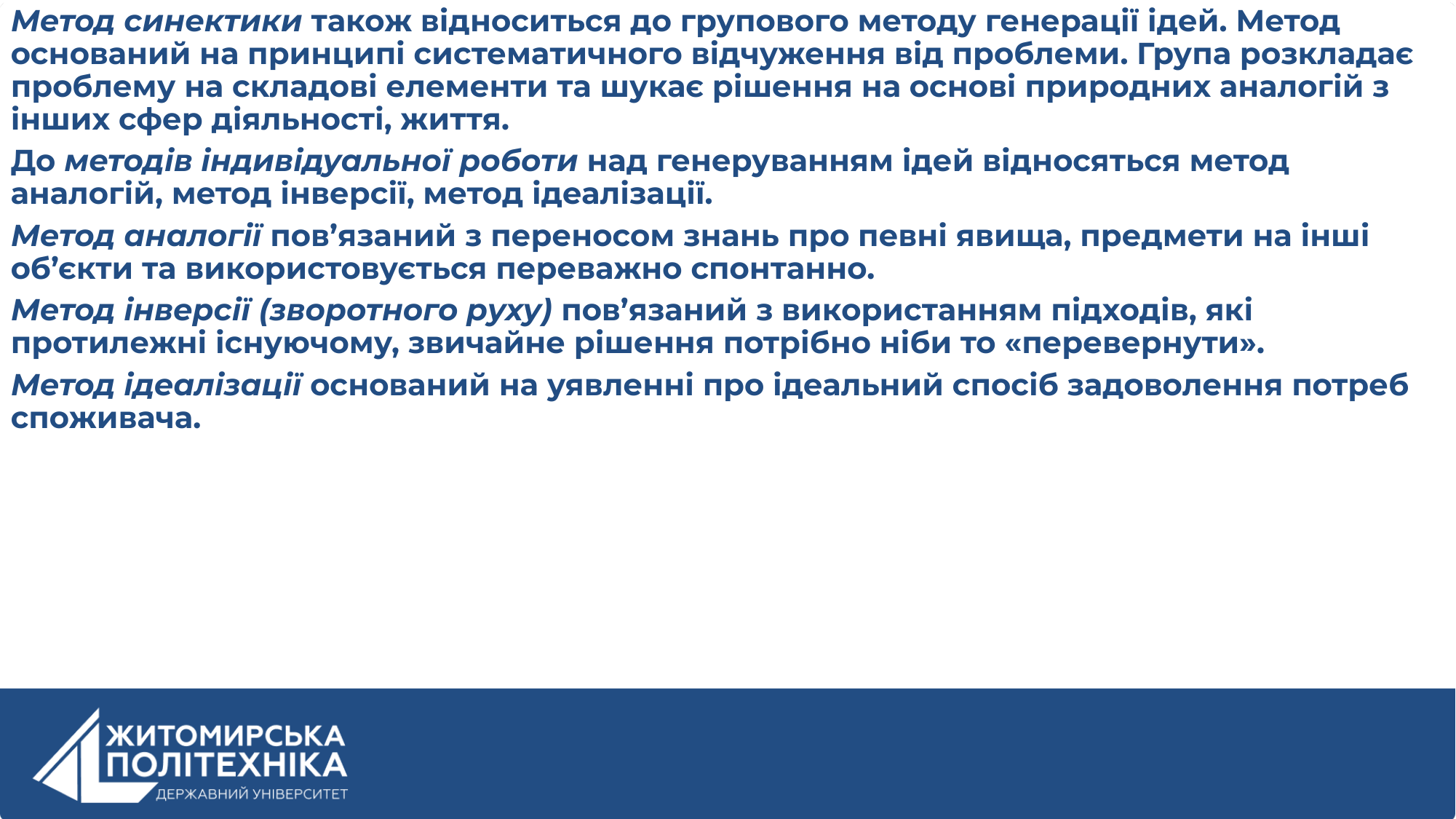

Метод синектики також відноситься до групового методу генерації ідей. Метод оснований на принципі систематичного відчуження від проблеми. Група розкладає проблему на складові елементи та шукає рішення на основі природних аналогій з інших сфер діяльності, життя.
До методів індивідуальної роботи над генеруванням ідей відносяться метод аналогій, метод інверсії, метод ідеалізації.
Метод аналогії пов’язаний з переносом знань про певні явища, предмети на інші об’єкти та використовується переважно спонтанно.
Метод інверсії (зворотного руху) пов’язаний з використанням підходів, які протилежні існуючому, звичайне рішення потрібно ніби то «перевернути».
Метод ідеалізації оснований на уявленні про ідеальний спосіб задоволення потреб споживача.